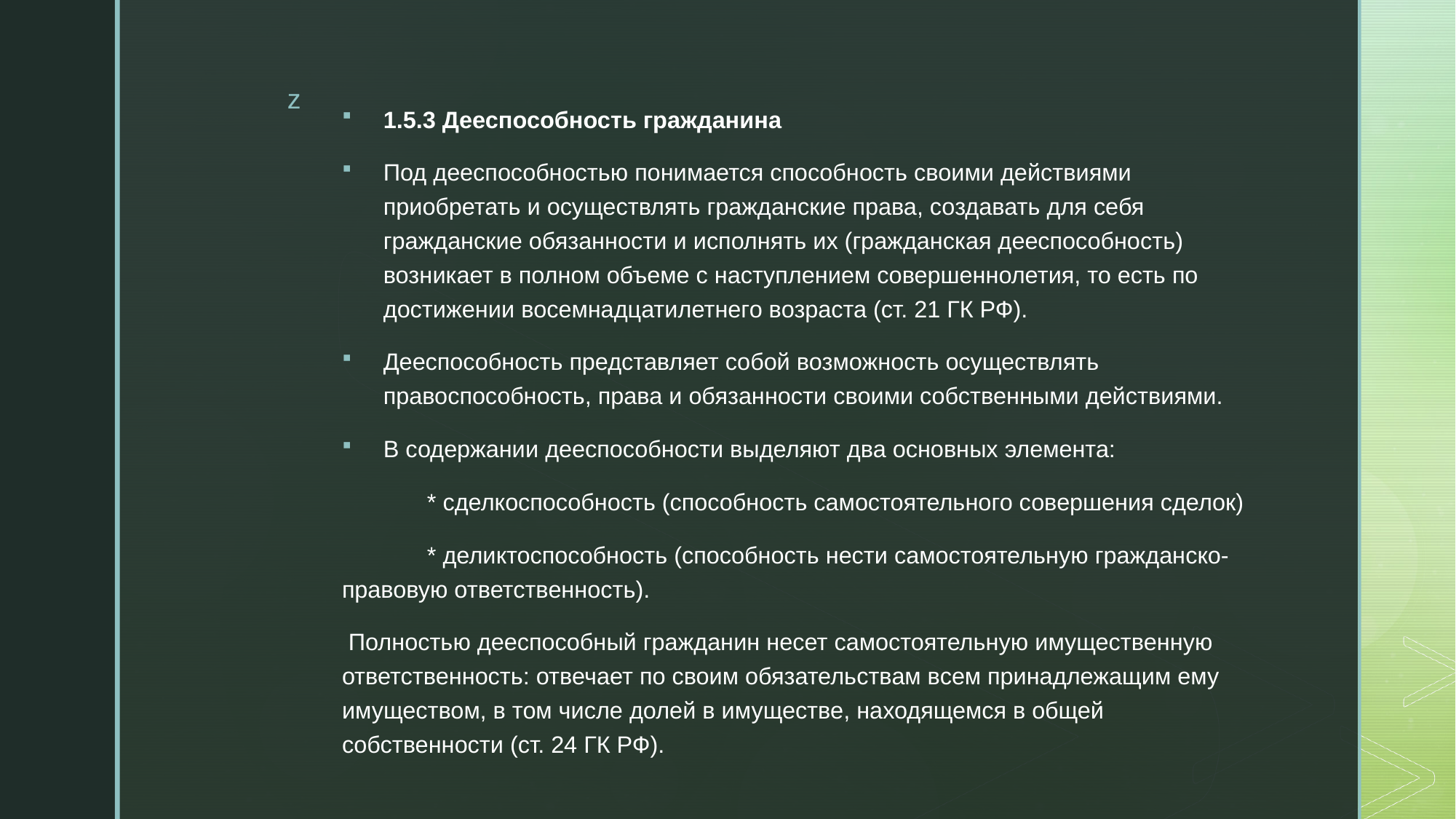

1.5.3 Дееспособность гражданина
Под дееспособностью понимается способность своими действиями приобретать и осуществлять гражданские права, создавать для себя гражданские обязанности и исполнять их (гражданская дееспособность) возникает в полном объеме с наступлением совершеннолетия, то есть по достижении восемнадцатилетнего возраста (ст. 21 ГК РФ).
Дееспособность представляет собой возможность осуществлять правоспособность, права и обязанности своими собственными действиями.
В содержании дееспособности выделяют два основных элемента:
	* сделкоспособность (способность самостоятельного совершения сделок)
	* деликтоспособность (способность нести самостоятельную гражданско-правовую ответственность).
 Полностью дееспособный гражданин несет самостоятельную имущественную ответственность: отвечает по своим обязательствам всем принадлежащим ему имуществом, в том числе долей в имуществе, находящемся в общей собственности (ст. 24 ГК РФ).